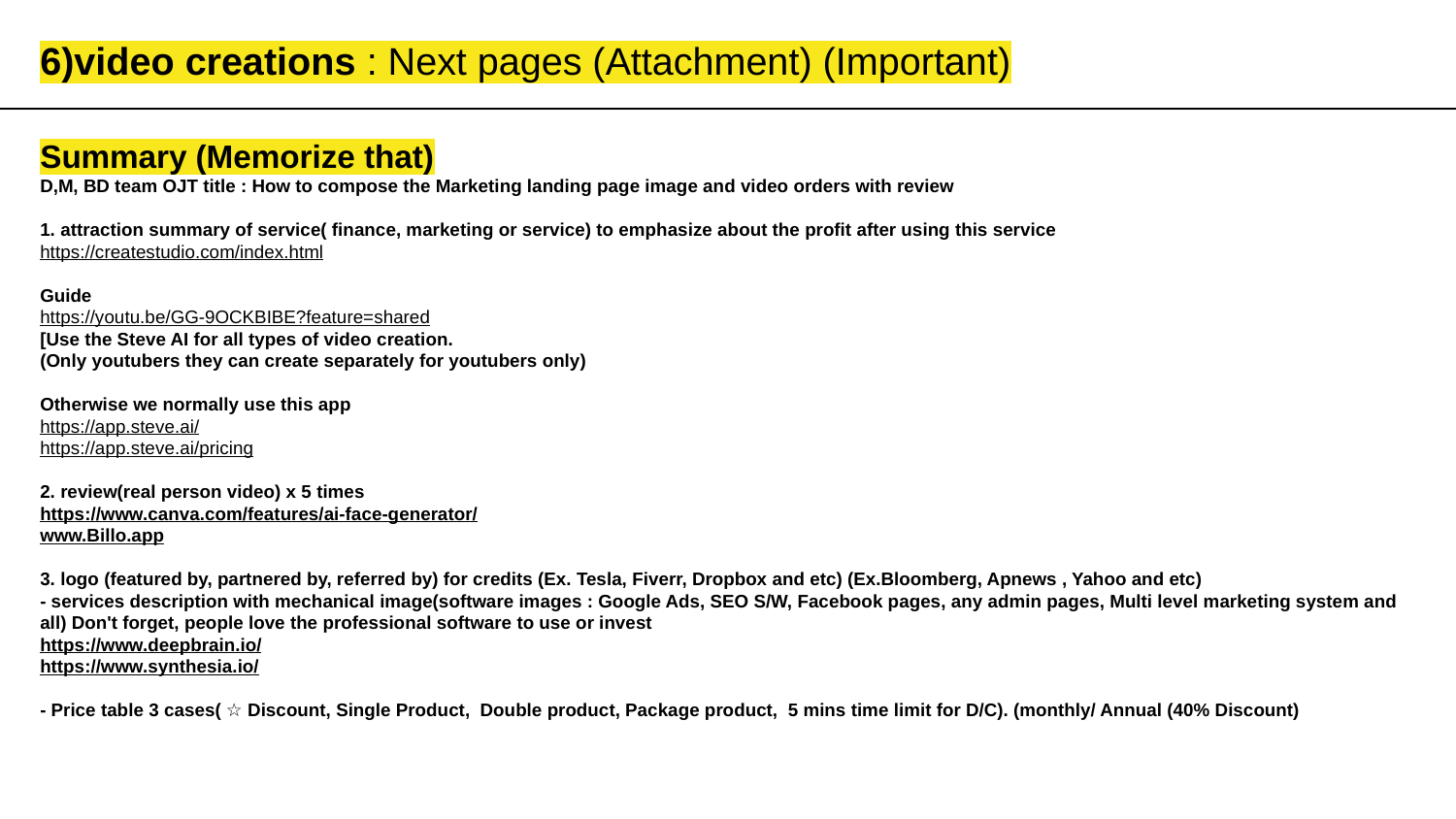

# 6)video creations : Next pages (Attachment) (Important)
Summary (Memorize that)
D,M, BD team OJT title : How to compose the Marketing landing page image and video orders with review

1. attraction summary of service( finance, marketing or service) to emphasize about the profit after using this service
https://createstudio.com/index.html

Guide
https://youtu.be/GG-9OCKBIBE?feature=shared
[Use the Steve AI for all types of video creation.
(Only youtubers they can create separately for youtubers only)

Otherwise we normally use this app
https://app.steve.ai/
https://app.steve.ai/pricing

2. review(real person video) x 5 times
https://www.canva.com/features/ai-face-generator/
www.Billo.app

3. logo (featured by, partnered by, referred by) for credits (Ex. Tesla, Fiverr, Dropbox and etc) (Ex.Bloomberg, Apnews , Yahoo and etc)
- services description with mechanical image(software images : Google Ads, SEO S/W, Facebook pages, any admin pages, Multi level marketing system and all) Don't forget, people love the professional software to use or invest
https://www.deepbrain.io/
https://www.synthesia.io/

- Price table 3 cases( ☆ Discount, Single Product,  Double product, Package product,  5 mins time limit for D/C). (monthly/ Annual (40% Discount)